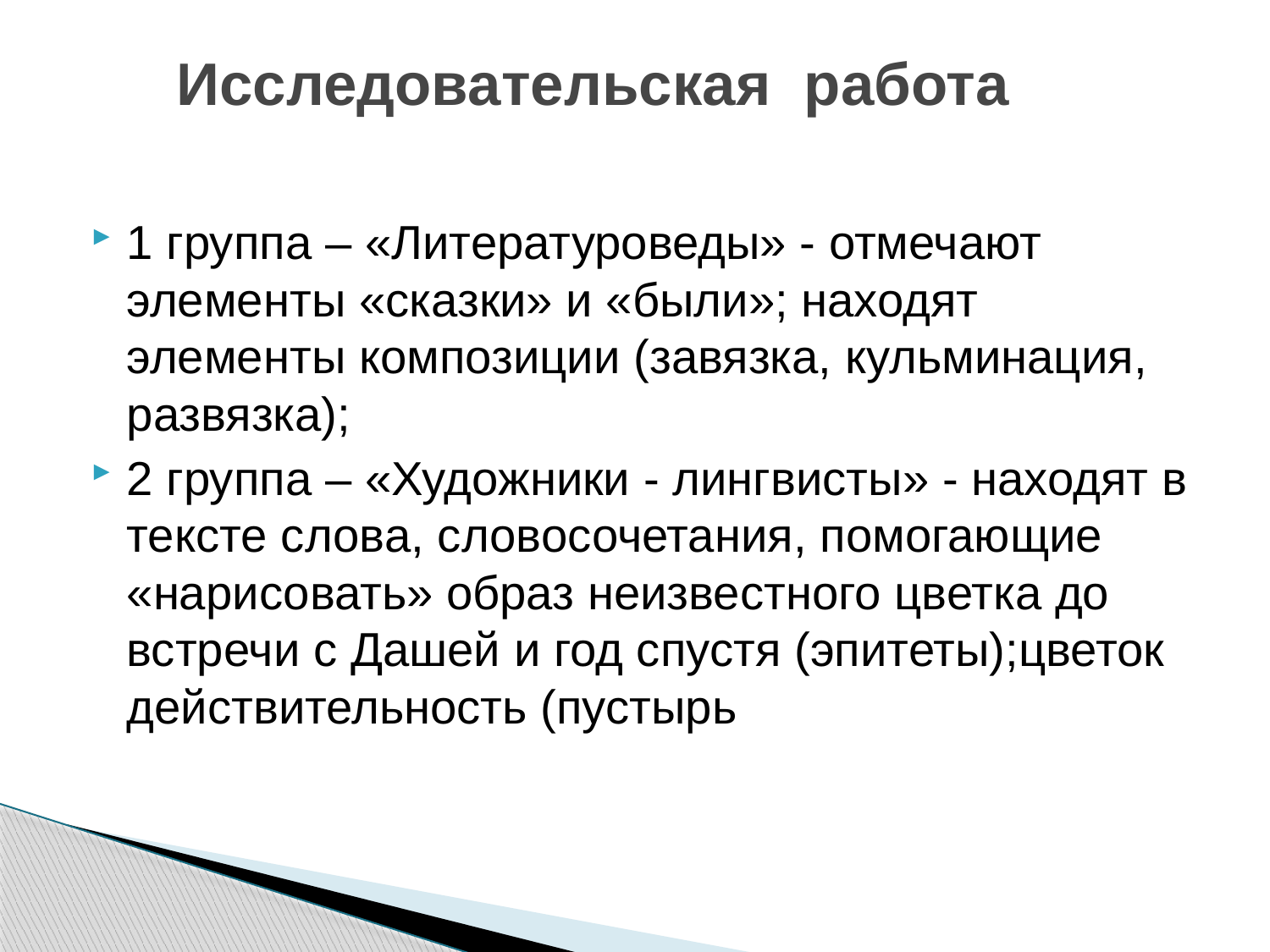

# Исследовательская  работа
1 группа – «Литературоведы» - отмечают элементы «сказки» и «были»; находят элементы композиции (завязка, кульминация, развязка);
2 группа – «Художники - лингвисты» - находят в тексте слова, словосочетания, помогающие «нарисовать» образ неизвестного цветка до встречи с Дашей и год спустя (эпитеты);цветок действительность (пустырь